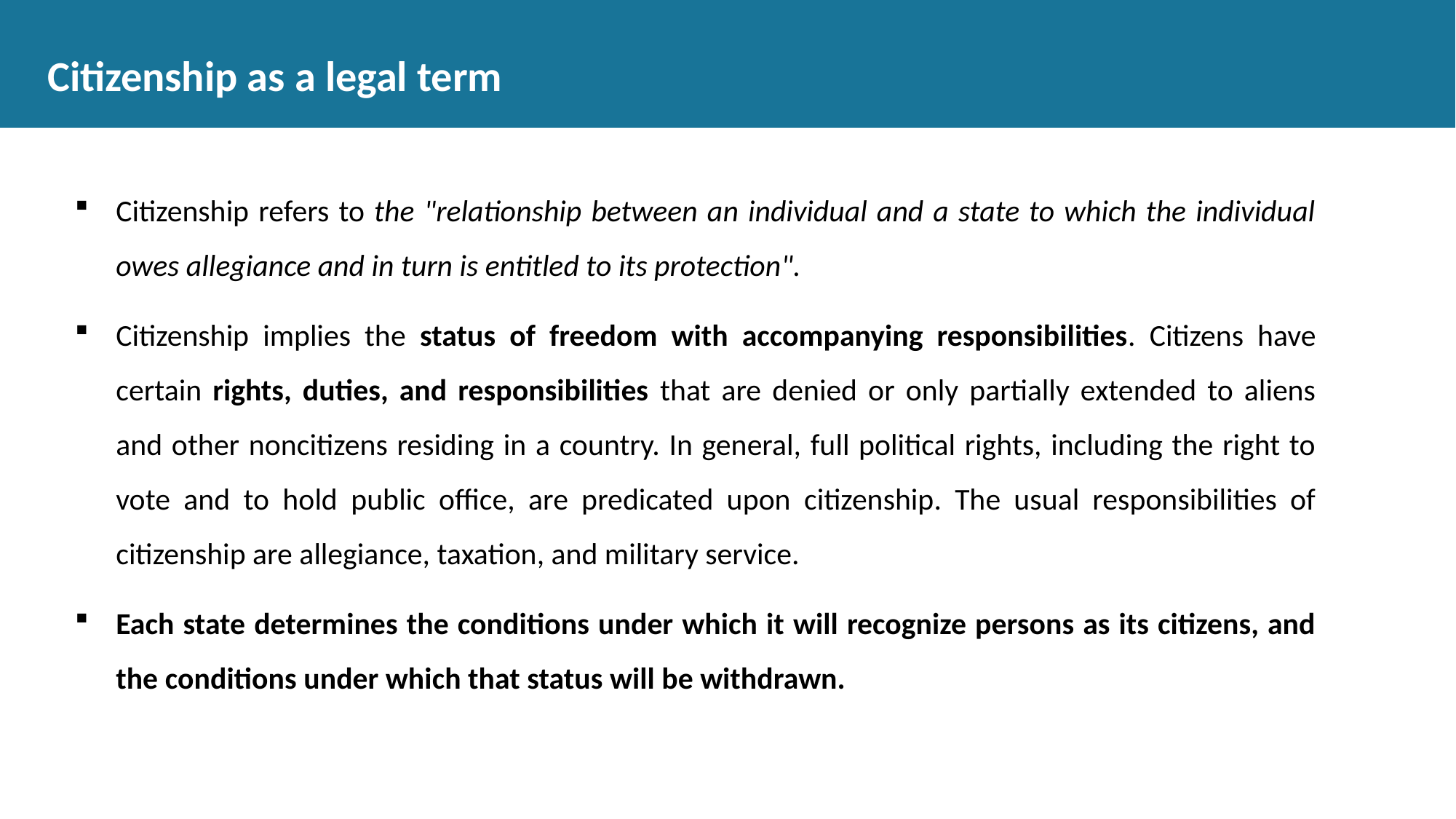

# Citizenship as a legal term
Citizenship refers to the "relationship between an individual and a state to which the individual owes allegiance and in turn is entitled to its protection".
Citizenship implies the status of freedom with accompanying responsibilities. Citizens have certain rights, duties, and responsibilities that are denied or only partially extended to aliens and other noncitizens residing in a country. In general, full political rights, including the right to vote and to hold public office, are predicated upon citizenship. The usual responsibilities of citizenship are allegiance, taxation, and military service.
Each state determines the conditions under which it will recognize persons as its citizens, and the conditions under which that status will be withdrawn.